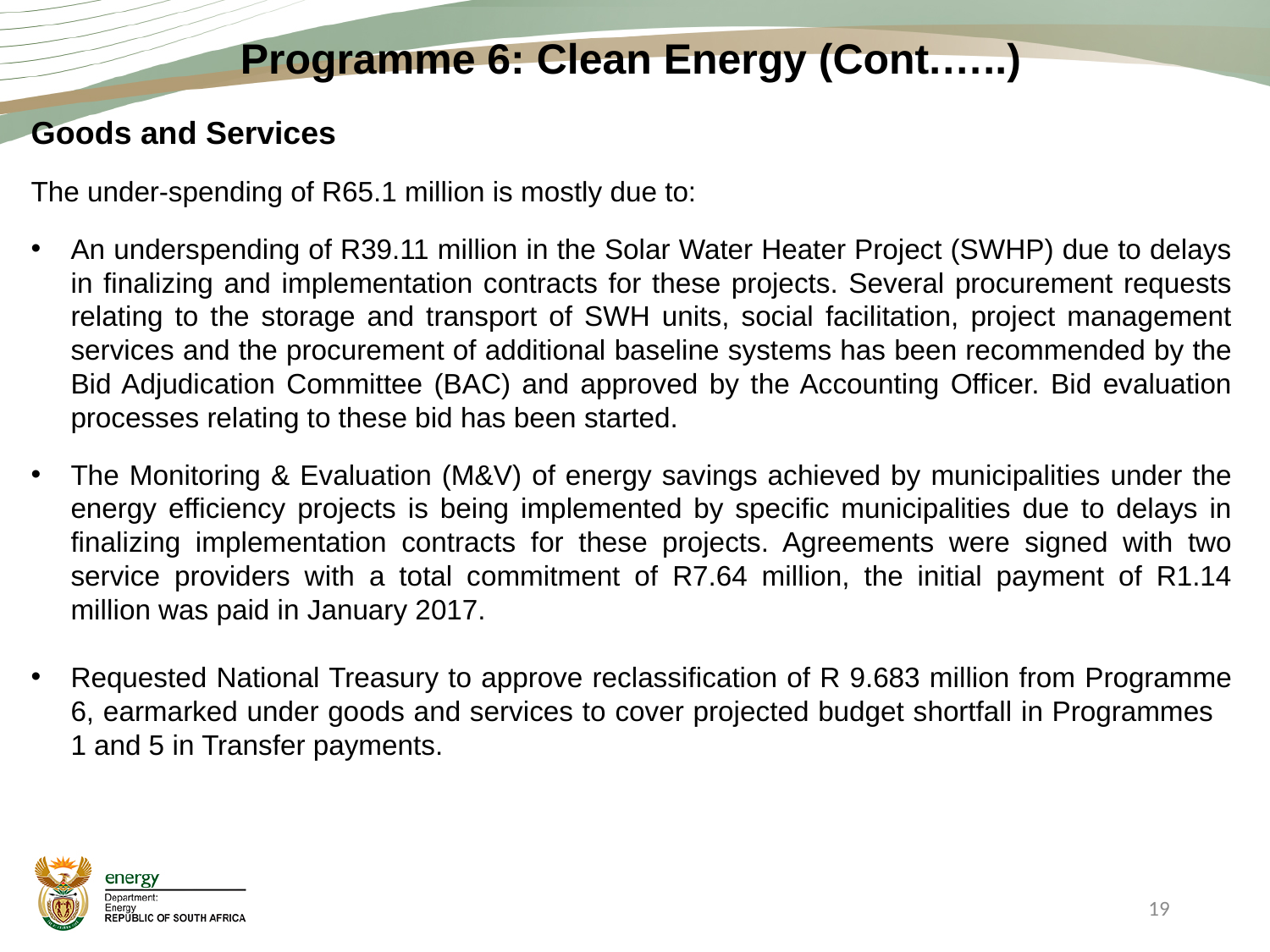

Programme 6: Clean Energy (Cont.…..)
Goods and Services

The under-spending of R65.1 million is mostly due to:

An underspending of R39.11 million in the Solar Water Heater Project (SWHP) due to delays in finalizing and implementation contracts for these projects. Several procurement requests relating to the storage and transport of SWH units, social facilitation, project management services and the procurement of additional baseline systems has been recommended by the Bid Adjudication Committee (BAC) and approved by the Accounting Officer. Bid evaluation processes relating to these bid has been started.

The Monitoring & Evaluation (M&V) of energy savings achieved by municipalities under the energy efficiency projects is being implemented by specific municipalities due to delays in finalizing implementation contracts for these projects. Agreements were signed with two service providers with a total commitment of R7.64 million, the initial payment of R1.14 million was paid in January 2017.

Requested National Treasury to approve reclassification of R 9.683 million from Programme 6, earmarked under goods and services to cover projected budget shortfall in Programmes   1 and 5 in Transfer payments.

19